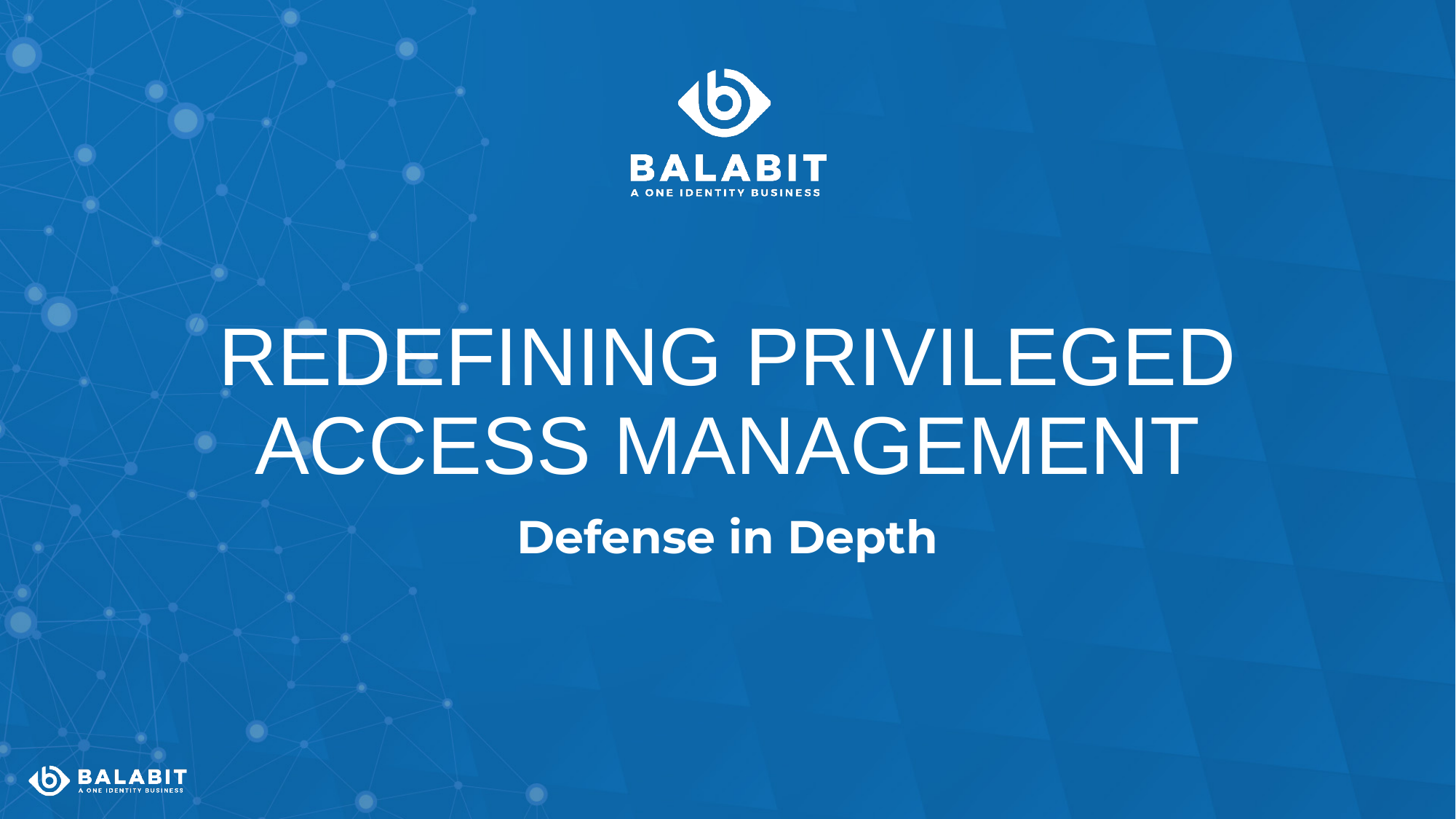

# redefining privileged access management
Defense in Depth